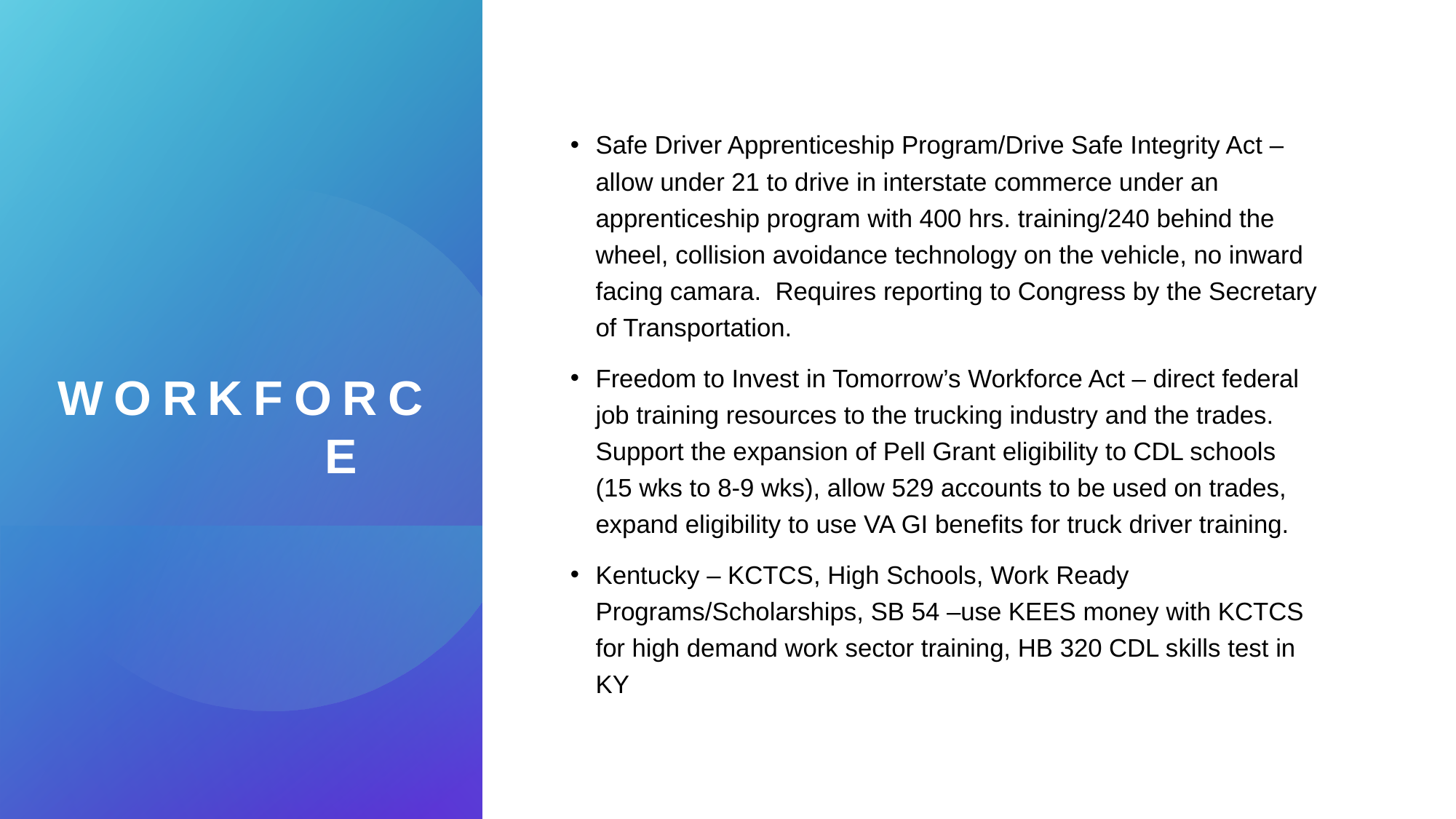

# Workforce
Safe Driver Apprenticeship Program/Drive Safe Integrity Act – allow under 21 to drive in interstate commerce under an apprenticeship program with 400 hrs. training/240 behind the wheel, collision avoidance technology on the vehicle, no inward facing camara.  Requires reporting to Congress by the Secretary of Transportation.
Freedom to Invest in Tomorrow’s Workforce Act – direct federal job training resources to the trucking industry and the trades.  Support the expansion of Pell Grant eligibility to CDL schools (15 wks to 8-9 wks), allow 529 accounts to be used on trades, expand eligibility to use VA GI benefits for truck driver training.
Kentucky – KCTCS, High Schools, Work Ready Programs/Scholarships, SB 54 –use KEES money with KCTCS for high demand work sector training, HB 320 CDL skills test in KY